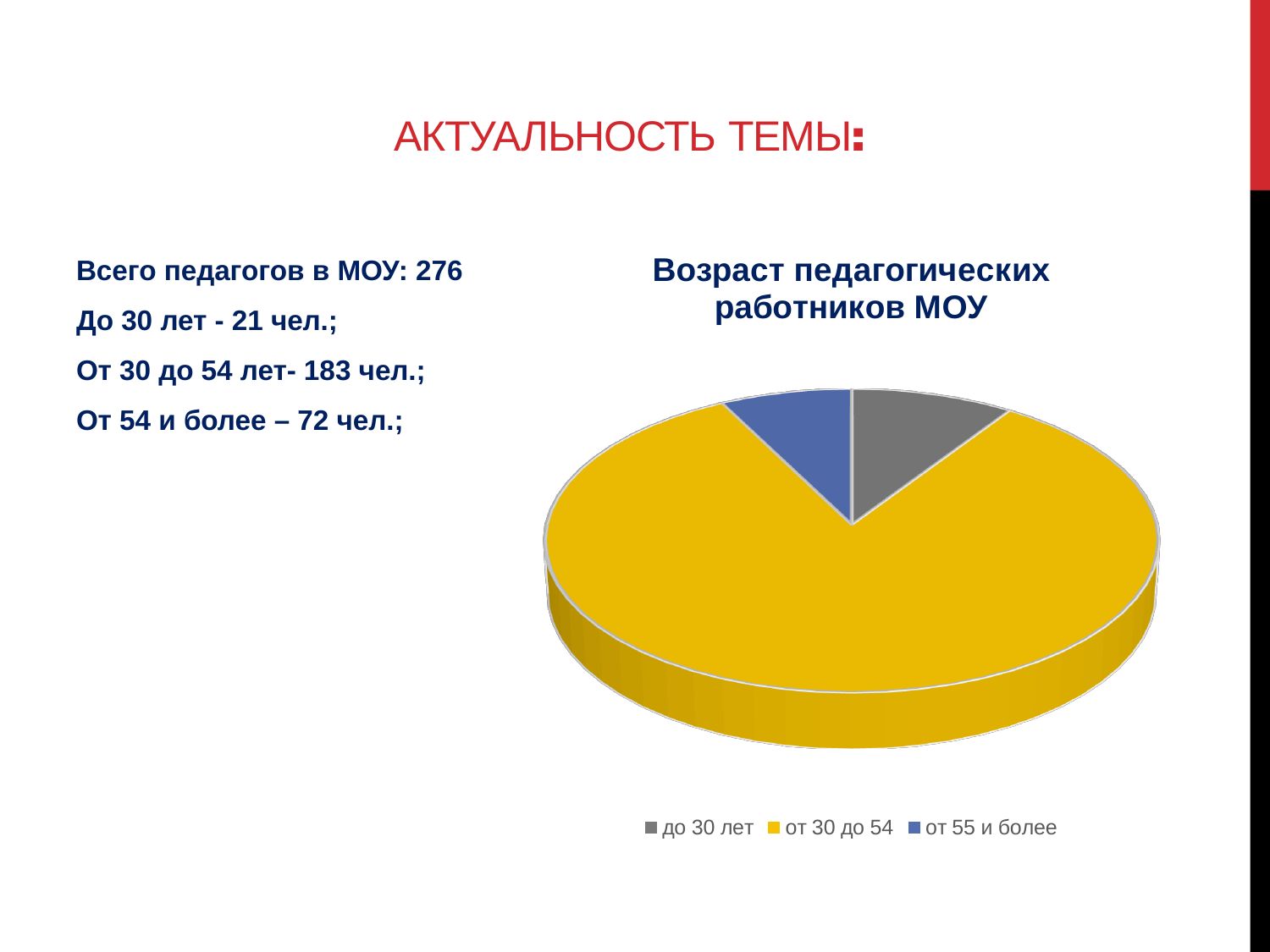

# Актуальность темы:

[unsupported chart]

Всего педагогов в МОУ: 276
До 30 лет - 21 чел.;
От 30 до 54 лет- 183 чел.;
От 54 и более – 72 чел.;